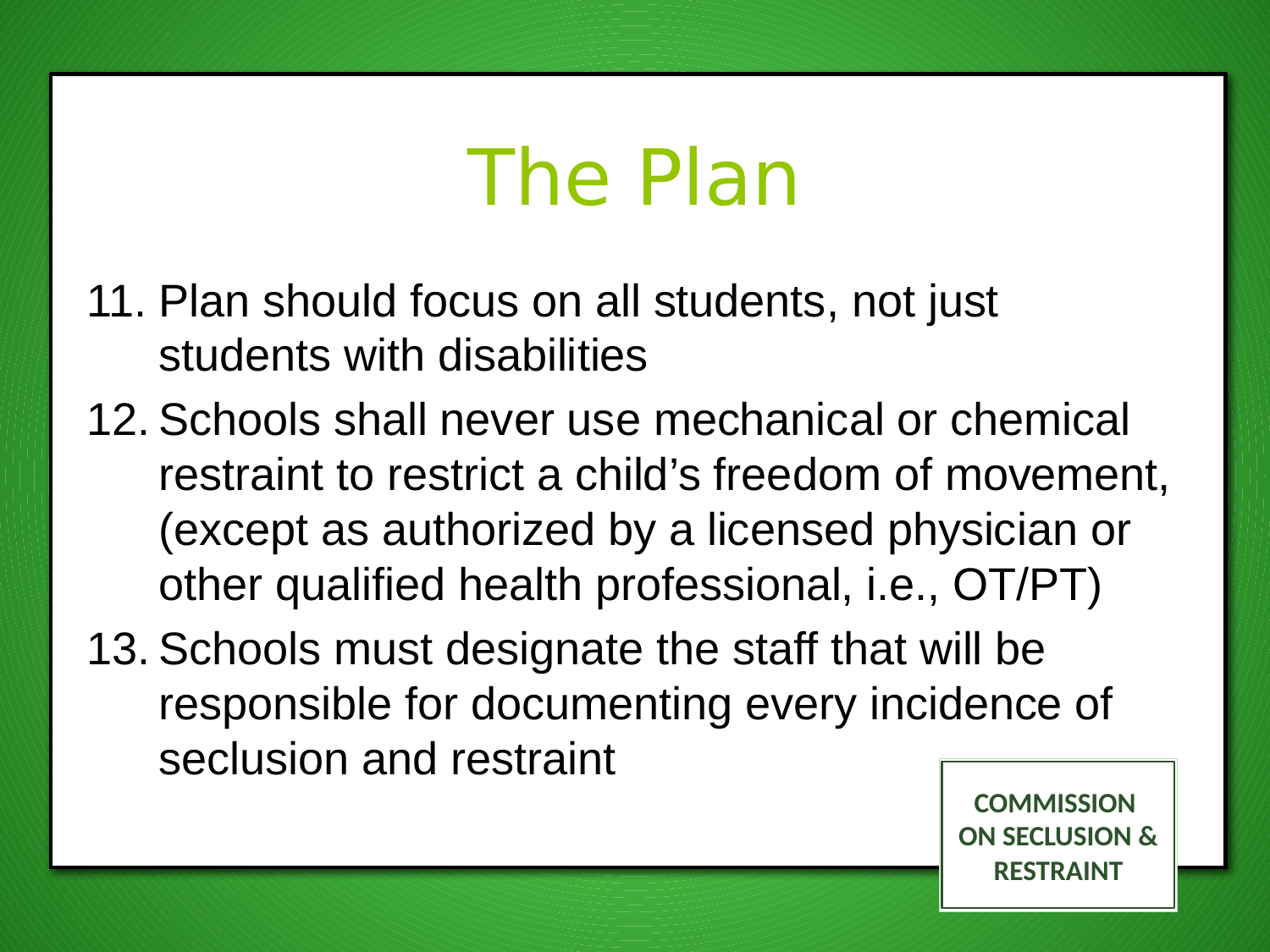

# The Plan
Plan should focus on all students, not just students with disabilities
Schools shall never use mechanical or chemical restraint to restrict a child’s freedom of movement, (except as authorized by a licensed physician or other qualified health professional, i.e., OT/PT)
Schools must designate the staff that will be responsible for documenting every incidence of seclusion and restraint